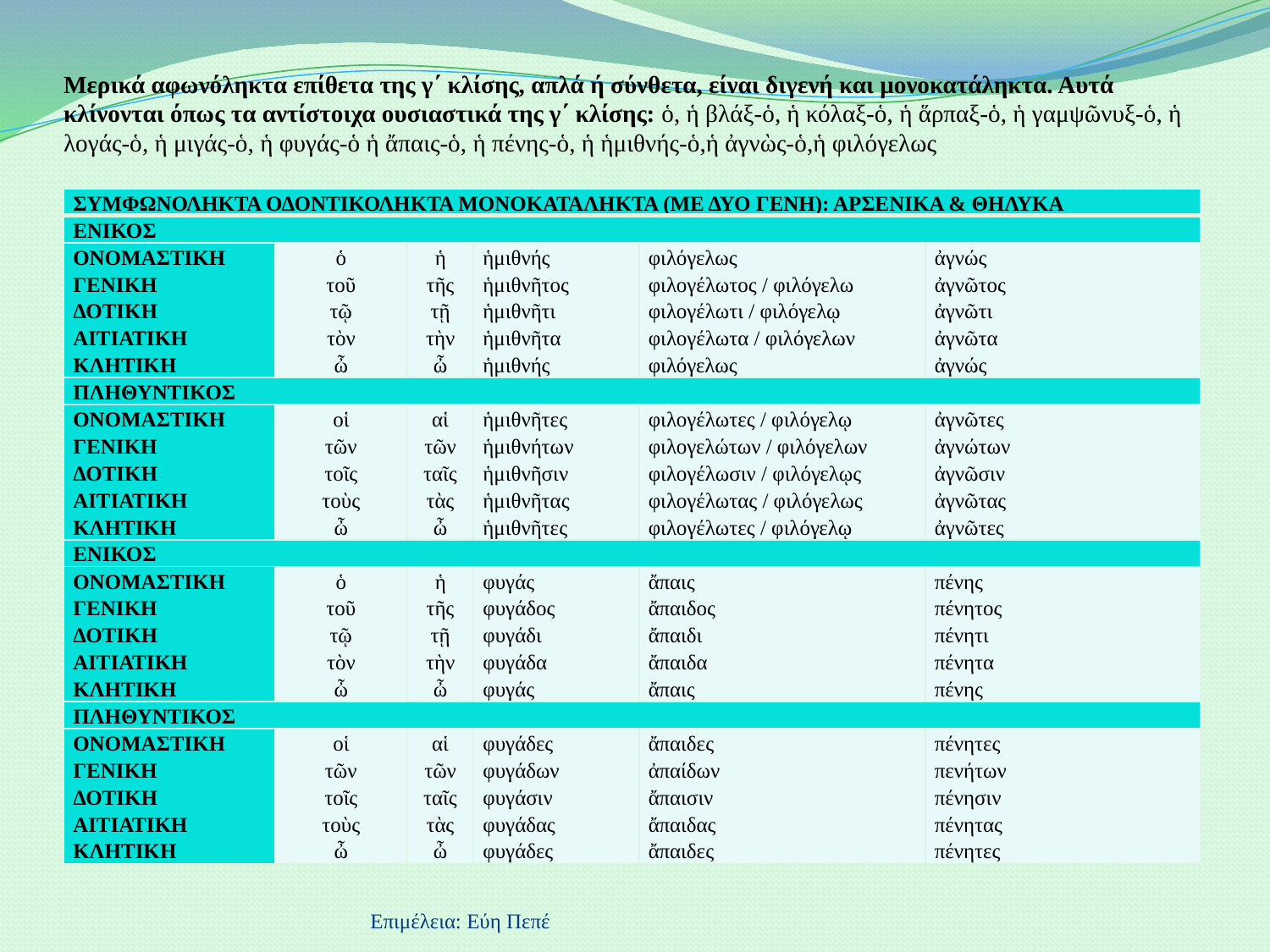

# Μερικά αφωνόληκτα επίθετα της γ΄ κλίσης, απλά ή σύνθετα, είναι διγενή και μονοκατάληκτα. Αυτά κλίνονται όπως τα αντίστοιχα ουσιαστικά της γ΄ κλίσης: ὁ, ἡ βλάξ-ὁ, ἡ κόλαξ-ὁ, ἡ ἅρπαξ-ὁ, ἡ γαμψῶνυξ-ὁ, ἡ λογάς-ὁ, ἡ μιγάς-ὁ, ἡ φυγάς-ὁ ἡ ἄπαις-ὁ, ἡ πένης-ὁ, ἡ ἡμιθνής-ὁ,ἡ ἀγνὼς-ὁ,ἡ φιλόγελως
| ΣΥΜΦΩΝΟΛΗΚΤΑ ΟΔΟΝΤΙΚΟΛΗΚΤΑ ΜΟΝΟΚΑΤΑΛΗΚΤΑ (ΜΕ ΔΥΟ ΓΕΝΗ): ΑΡΣΕΝΙΚΑ & ΘΗΛΥΚΑ |  |  |  |  |  |
| --- | --- | --- | --- | --- | --- |
| ΕΝΙΚΟΣ |  |  |  |  |  |
| ΟΝΟΜΑΣΤΙΚΗ ΓΕΝΙΚΗ ΔΟΤΙΚΗ ΑΙΤΙΑΤΙΚΗ ΚΛΗΤΙΚΗ | ὁ τοῦ τῷ τὸν ὦ | ἡ τῆς τῇ τὴν ὦ | ἡμιθνής ἡμιθνῆτος ἡμιθνῆτι ἡμιθνῆτα ἡμιθνής | φιλόγελως φιλογέλωτος / φιλόγελω φιλογέλωτι / φιλόγελῳ φιλογέλωτα / φιλόγελων φιλόγελως | ἀγνώς ἀγνῶτος ἀγνῶτι ἀγνῶτα ἀγνώς |
| ΠΛΗΘΥΝΤΙΚΟΣ |  |  |  |  |  |
| ΟΝΟΜΑΣΤΙΚΗ ΓΕΝΙΚΗ ΔΟΤΙΚΗ ΑΙΤΙΑΤΙΚΗ ΚΛΗΤΙΚΗ | οἱ τῶν τοῖς τοὺς ὦ | αἱ τῶν ταῖς τὰς ὦ | ἡμιθνῆτες ἡμιθνήτων ἡμιθνῆσιν ἡμιθνῆτας ἡμιθνῆτες | φιλογέλωτες / φιλόγελῳ φιλογελώτων / φιλόγελων φιλογέλωσιν / φιλόγελῳς φιλογέλωτας / φιλόγελως φιλογέλωτες / φιλόγελῳ | ἀγνῶτες ἀγνώτων ἀγνῶσιν ἀγνῶτας ἀγνῶτες |
| ΕΝΙΚΟΣ |  |  |  |  |  |
| ΟΝΟΜΑΣΤΙΚΗ ΓΕΝΙΚΗ ΔΟΤΙΚΗ ΑΙΤΙΑΤΙΚΗ ΚΛΗΤΙΚΗ | ὁ τοῦ τῷ τὸν ὦ | ἡ τῆς τῇ τὴν ὦ | φυγάς φυγάδος φυγάδι φυγάδα φυγάς | ἄπαις ἄπαιδος ἄπαιδι ἄπαιδα ἄπαις | πένης πένητος πένητι πένητα πένης |
| ΠΛΗΘΥΝΤΙΚΟΣ |  |  |  |  |  |
| ΟΝΟΜΑΣΤΙΚΗ ΓΕΝΙΚΗ ΔΟΤΙΚΗ ΑΙΤΙΑΤΙΚΗ ΚΛΗΤΙΚΗ | οἱ τῶν τοῖς τοὺς ὦ | αἱ τῶν ταῖς τὰς ὦ | φυγάδες φυγάδων φυγάσιν φυγάδας φυγάδες | ἄπαιδες ἀπαίδων ἄπαισιν ἄπαιδας ἄπαιδες | πένητες πενήτων πένησιν πένητας πένητες |
Επιμέλεια: Εύη Πεπέ